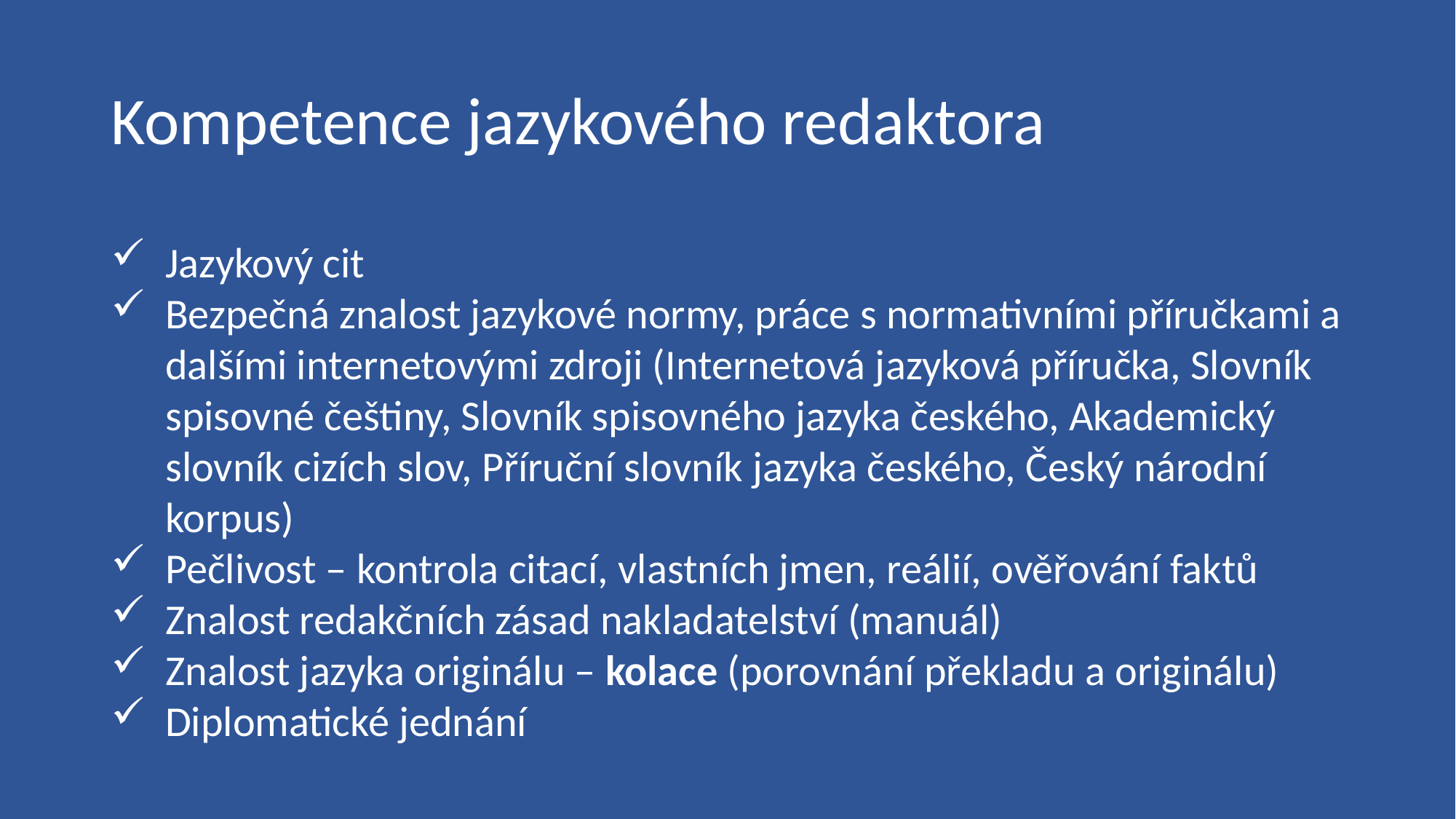

# Kompetence jazykového redaktora
Jazykový cit
Bezpečná znalost jazykové normy, práce s normativními příručkami a dalšími internetovými zdroji (Internetová jazyková příručka, Slovník spisovné češtiny, Slovník spisovného jazyka českého, Akademický slovník cizích slov, Příruční slovník jazyka českého, Český národní korpus)
Pečlivost – kontrola citací, vlastních jmen, reálií, ověřování faktů
Znalost redakčních zásad nakladatelství (manuál)
Znalost jazyka originálu – kolace (porovnání překladu a originálu)
Diplomatické jednání